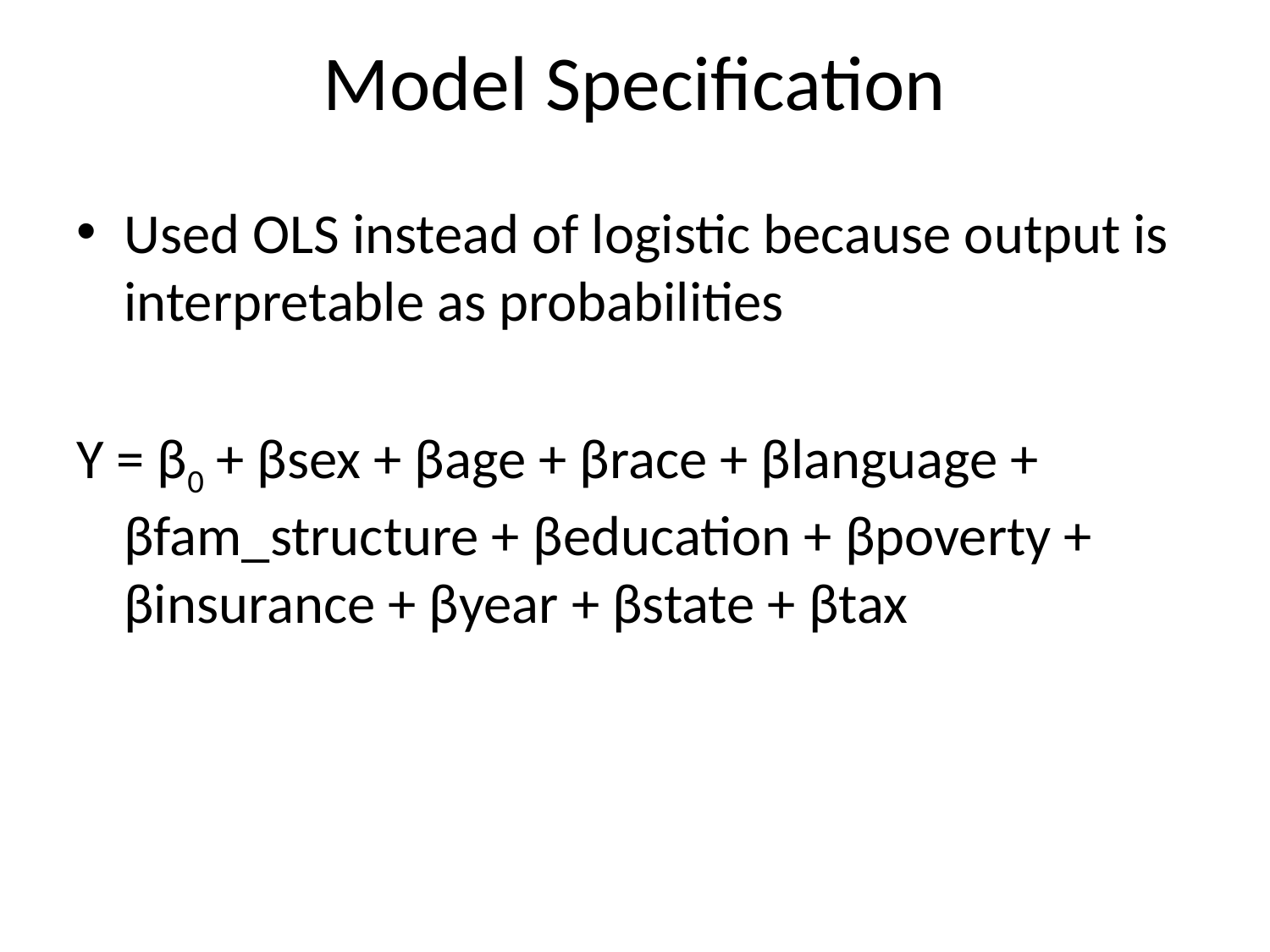

# Model Specification
Used OLS instead of logistic because output is interpretable as probabilities

Y = β0 + βsex + βage + βrace + βlanguage + βfam_structure + βeducation + βpoverty + βinsurance + βyear + βstate + βtax